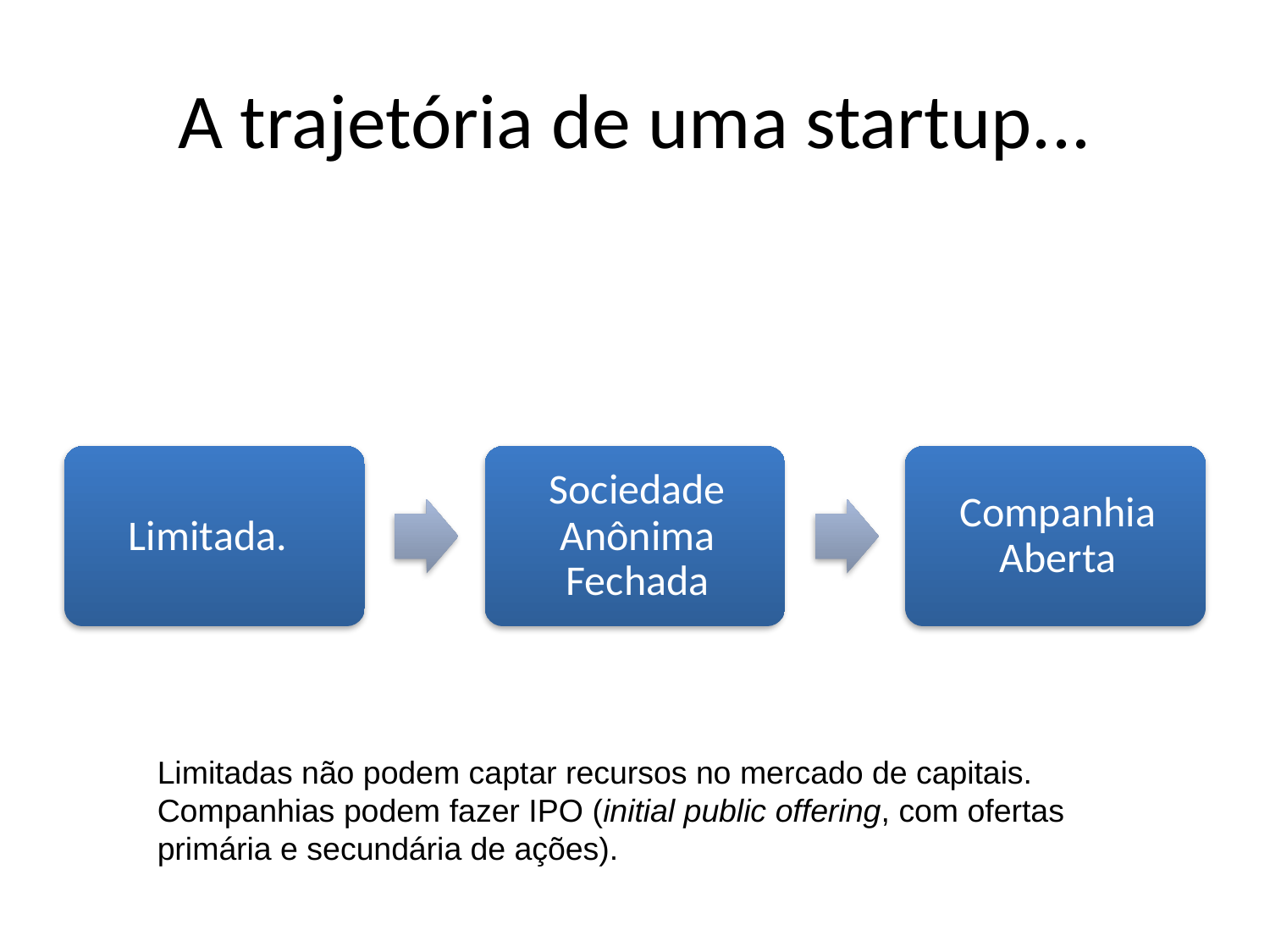

# A trajetória de uma startup...
Limitada.

Sociedade Anônima Fechada

Companhia Aberta
Limitadas não podem captar recursos no mercado de capitais.
Companhias podem fazer IPO (initial public offering, com ofertas primária e secundária de ações).